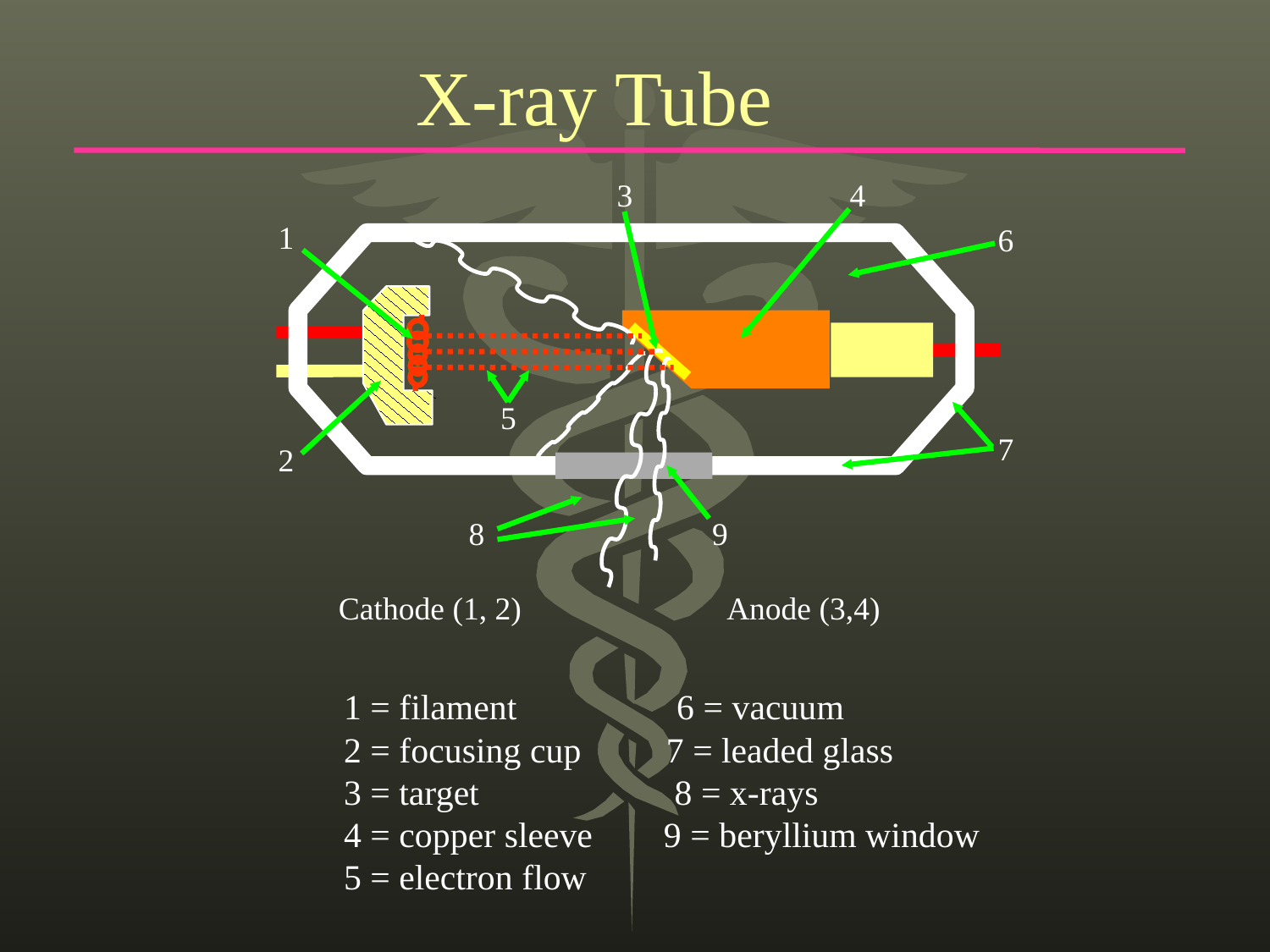

X-ray Tube

3
4

1

6

5

7
2

8
9

Cathode (1, 2)
Anode (3,4)
1 = filament                  6 = vacuum
2 = focusing cup          7 = leaded glass
3 = target                      8 = x-rays
4 = copper sleeve        9 = beryllium window
5 = electron flow